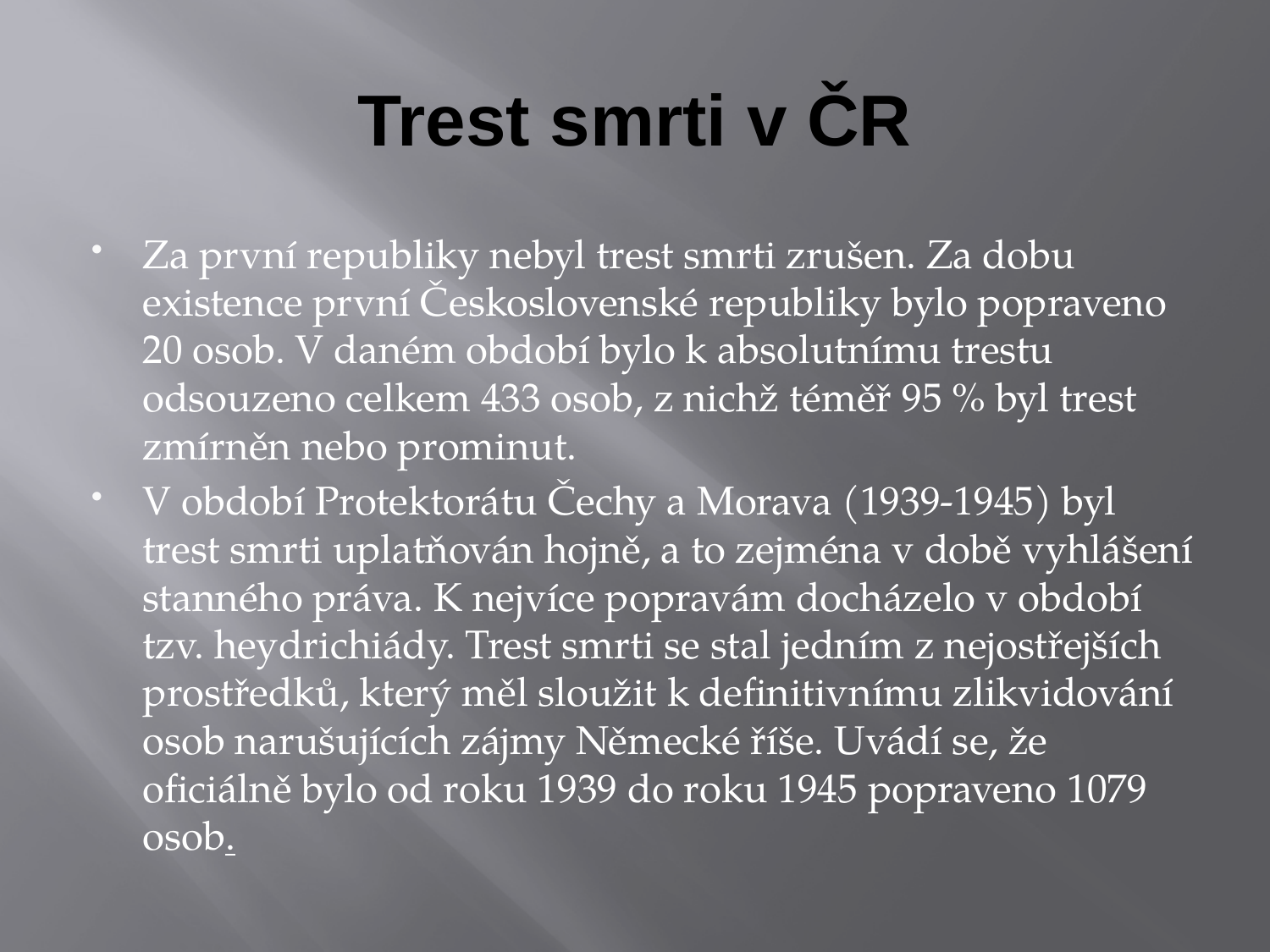

# Trest smrti v ČR
Za první republiky nebyl trest smrti zrušen. Za dobu existence první Československé republiky bylo popraveno 20 osob. V daném období bylo k absolutnímu trestu odsouzeno celkem 433 osob, z nichž téměř 95 % byl trest zmírněn nebo prominut.
V období Protektorátu Čechy a Morava (1939-1945) byl trest smrti uplatňován hojně, a to zejména v době vyhlášení stanného práva. K nejvíce popravám docházelo v období tzv. heydrichiády. Trest smrti se stal jedním z nejostřejších prostředků, který měl sloužit k definitivnímu zlikvidování osob narušujících zájmy Německé říše. Uvádí se, že oficiálně bylo od roku 1939 do roku 1945 popraveno 1079 osob.